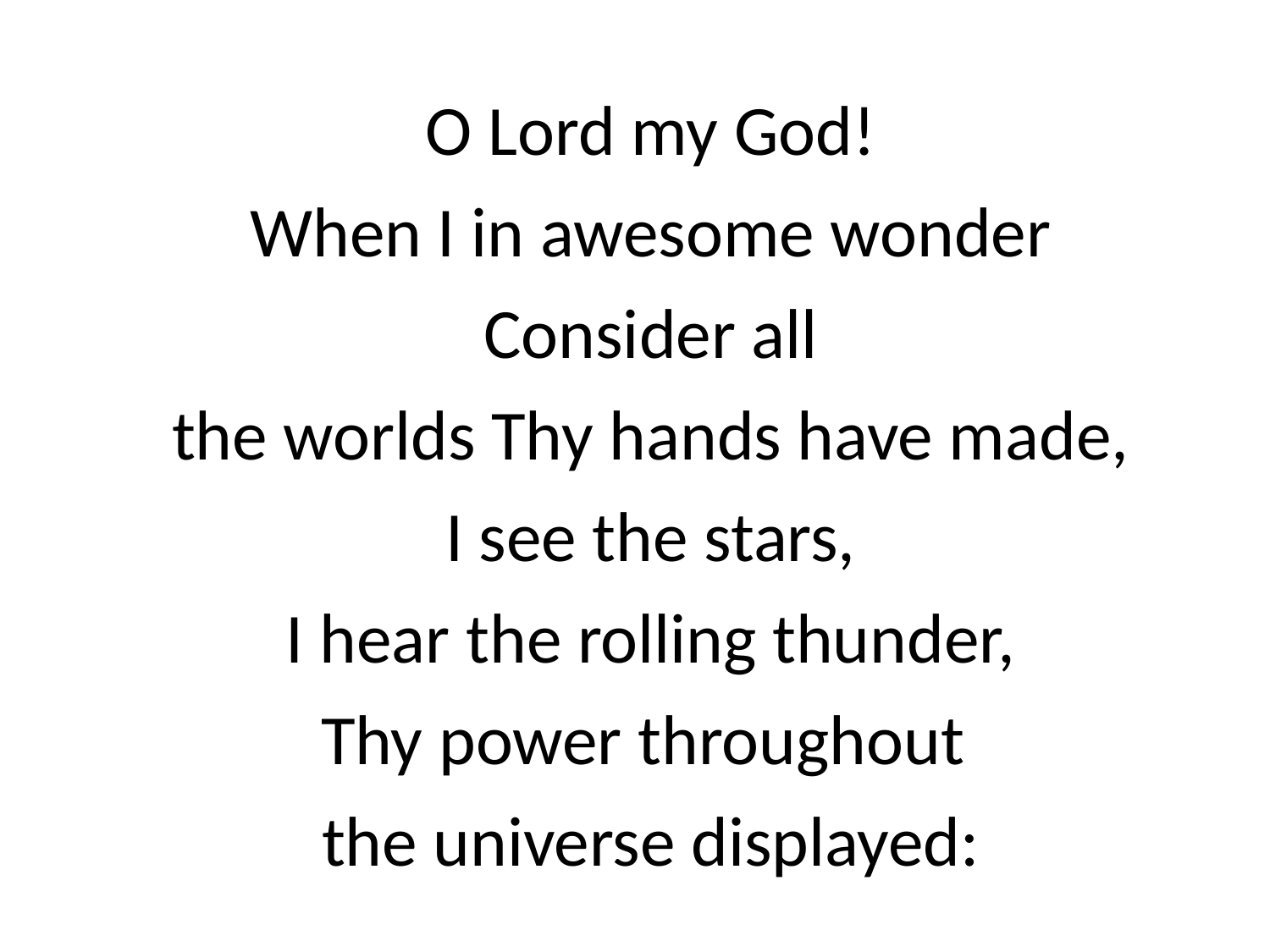

O Lord my God!
When I in awesome wonder
Consider all
 the worlds Thy hands have made,
I see the stars,
I hear the rolling thunder,
Thy power throughout
the universe displayed: